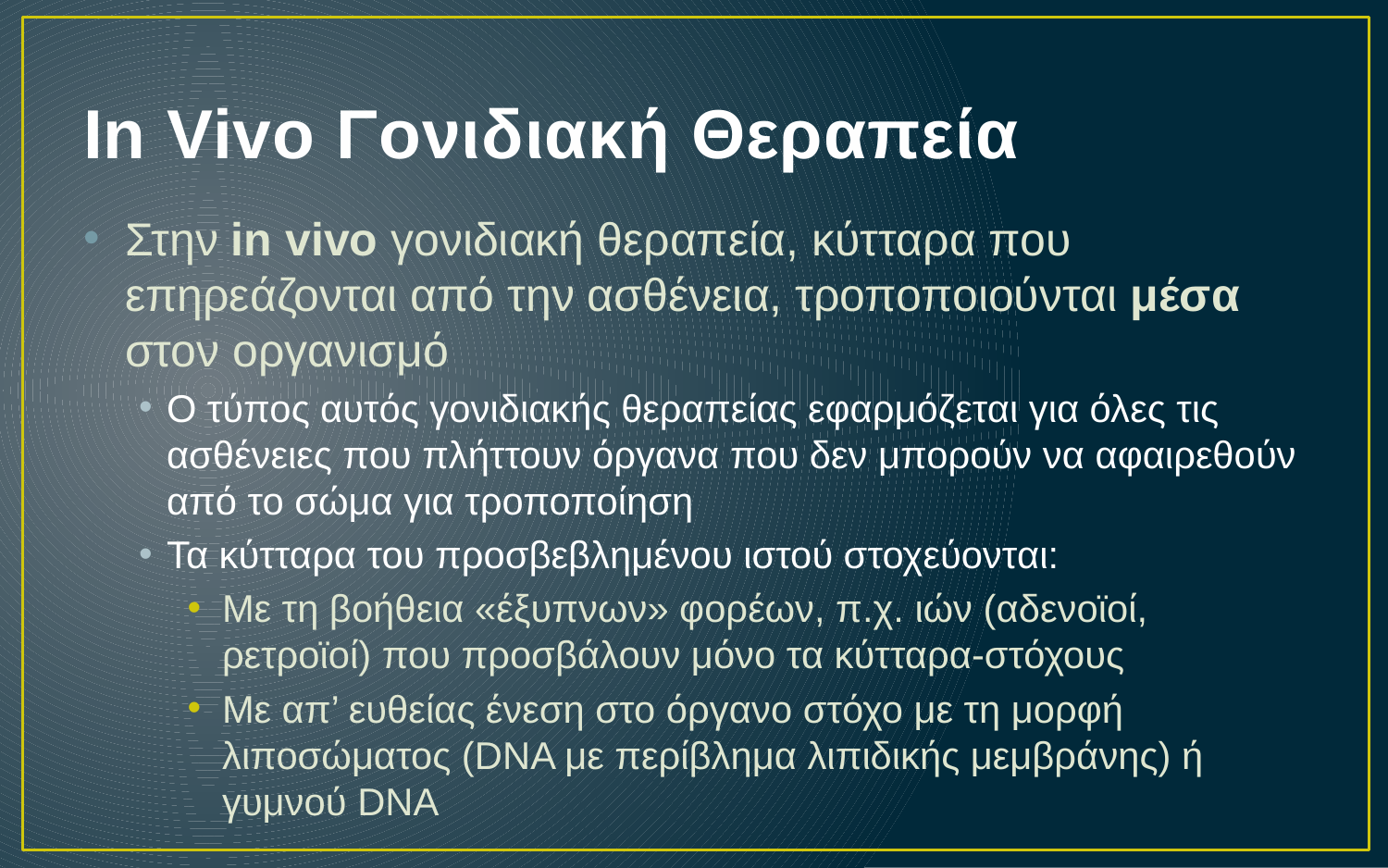

# In Vivo Γονιδιακή Θεραπεία
Στην in vivo γονιδιακή θεραπεία, κύτταρα που επηρεάζονται από την ασθένεια, τροποποιούνται μέσα στον οργανισμό
Ο τύπος αυτός γονιδιακής θεραπείας εφαρμόζεται για όλες τις ασθένειες που πλήττουν όργανα που δεν μπορούν να αφαιρεθούν από το σώμα για τροποποίηση
Τα κύτταρα του προσβεβλημένου ιστού στοχεύονται:
Με τη βοήθεια «έξυπνων» φορέων, π.χ. ιών (αδενοϊοί, ρετροϊοί) που προσβάλουν μόνο τα κύτταρα-στόχους
Με απ’ ευθείας ένεση στο όργανο στόχο με τη μορφή λιποσώματος (DNA με περίβλημα λιπιδικής μεμβράνης) ή γυμνού DNA